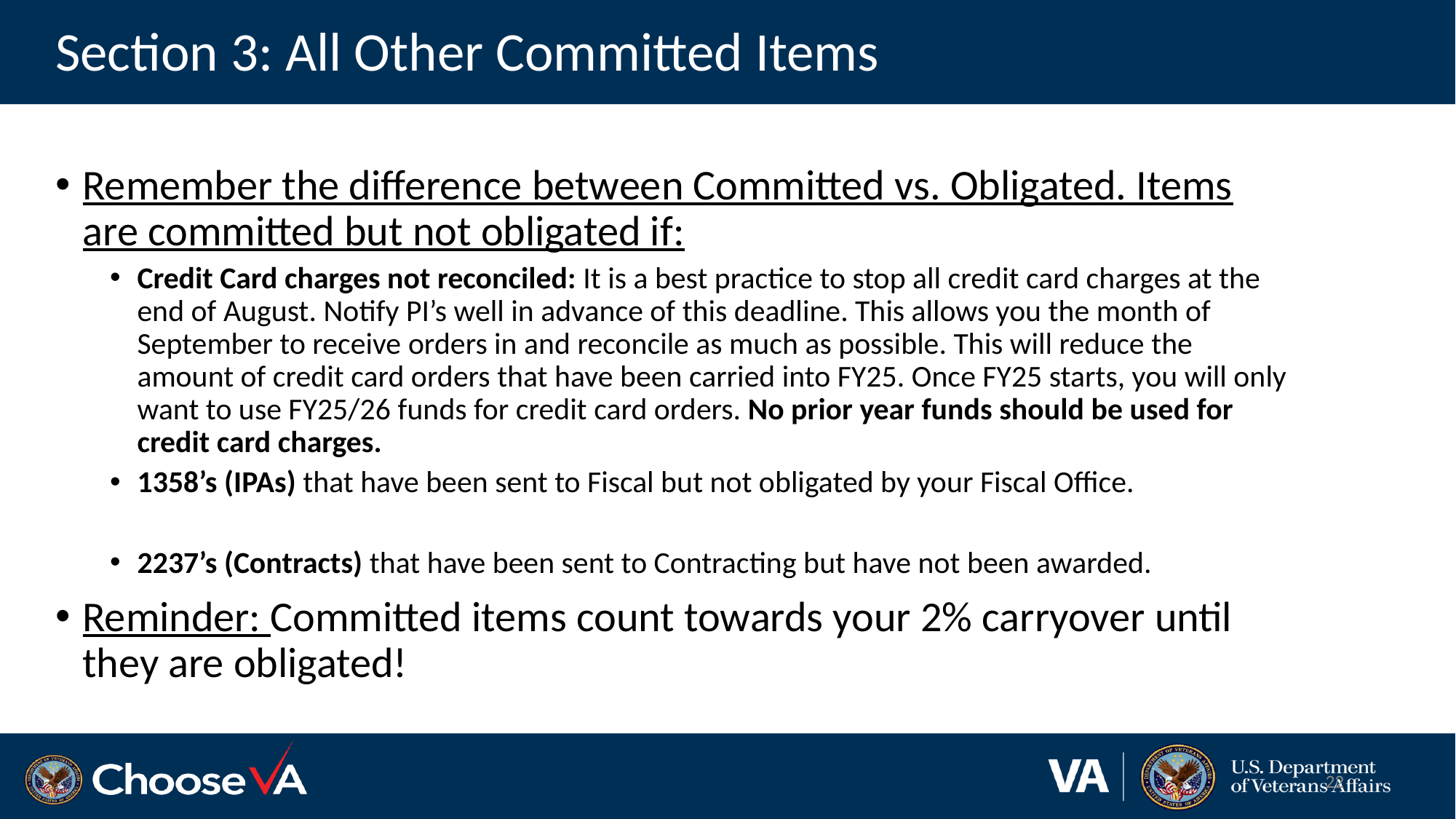

# Section 3: All Other Committed Items

Remember the difference between Committed vs. Obligated. Items are committed but not obligated if:
Credit Card charges not reconciled: It is a best practice to stop all credit card charges at the end of August. Notify PI’s well in advance of this deadline. This allows you the month of September to receive orders in and reconcile as much as possible. This will reduce the amount of credit card orders that have been carried into FY25. Once FY25 starts, you will only want to use FY25/26 funds for credit card orders. No prior year funds should be used for credit card charges.
1358’s (IPAs) that have been sent to Fiscal but not obligated by your Fiscal Office.

2237’s (Contracts) that have been sent to Contracting but have not been awarded.
Reminder: Committed items count towards your 2% carryover until they are obligated!

22